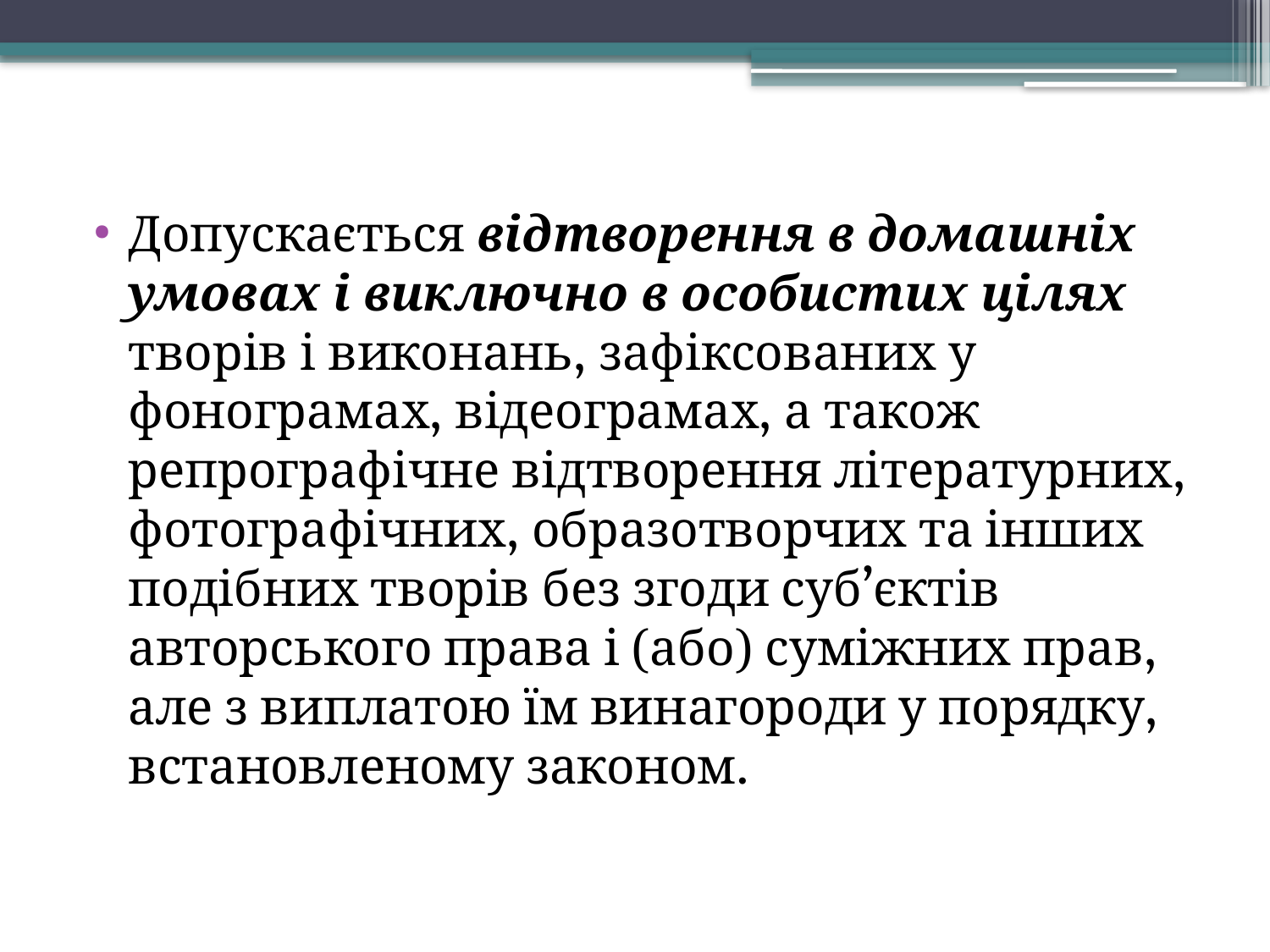

Допускається відтворення в домашніх умовах і виключно в особистих цілях творів і виконань, зафіксованих у фонограмах, відеограмах, а також репрографічне відтворення літературних, фотографічних, образотворчих та інших подібних творів без згоди суб’єктів авторського права і (або) суміжних прав, але з виплатою їм винагороди у порядку, встановленому законом.